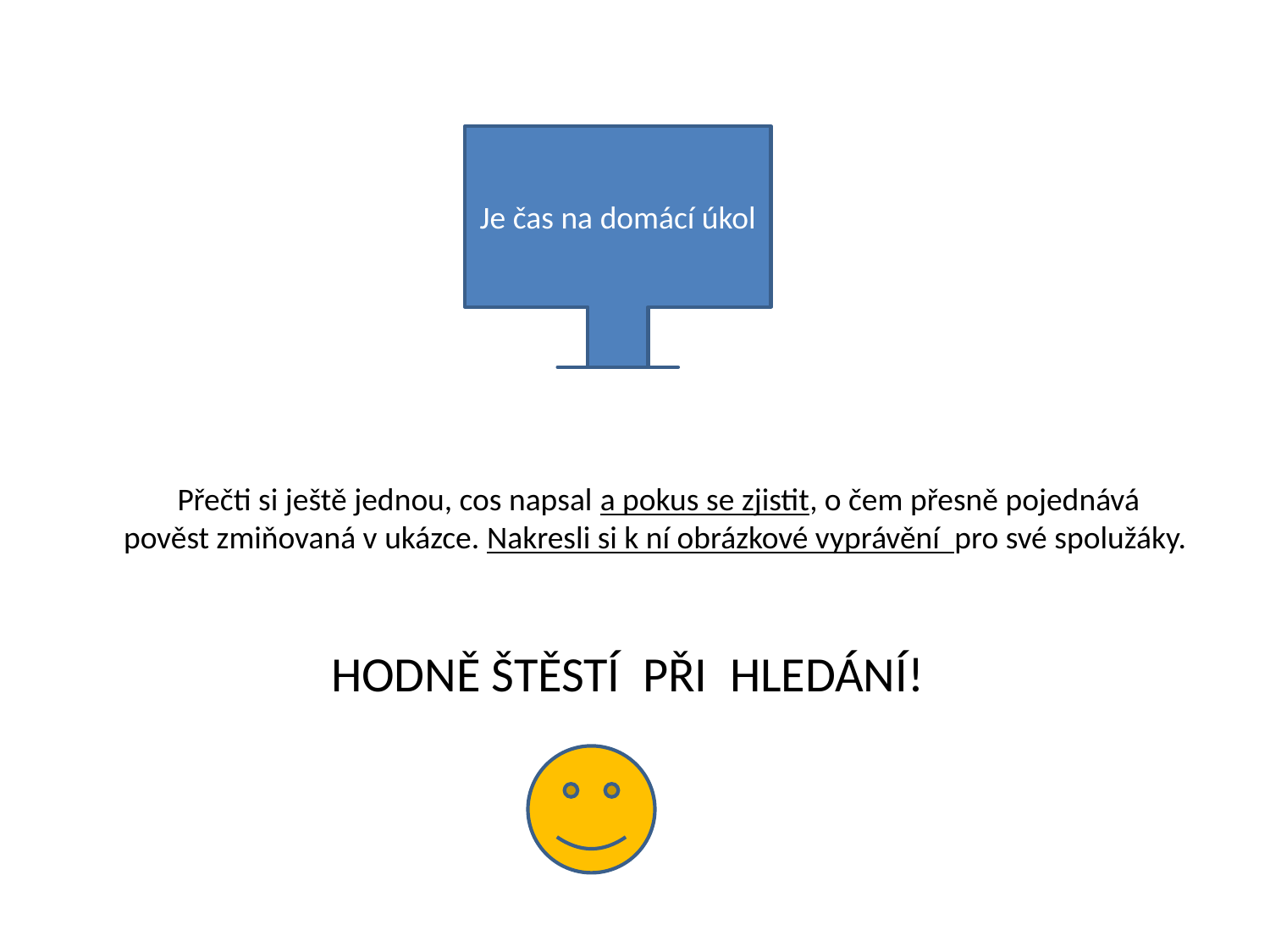

Je čas na domácí úkol
Přečti si ještě jednou, cos napsal a pokus se zjistit, o čem přesně pojednává
pověst zmiňovaná v ukázce. Nakresli si k ní obrázkové vyprávění  pro své spolužáky.
HODNĚ ŠTĚSTÍ  PŘI  HLEDÁNÍ!